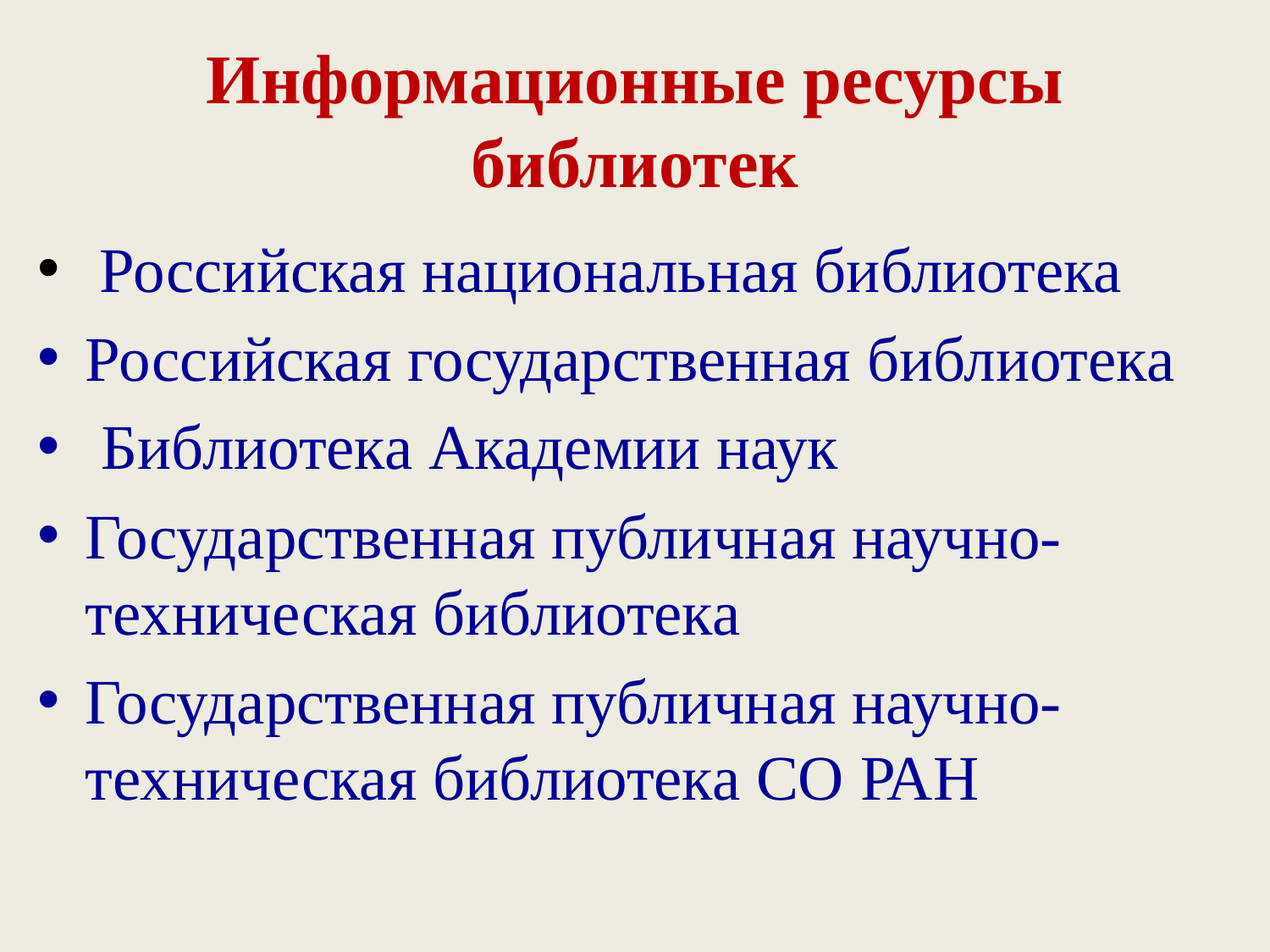

# Информационные ресурсы библиотек
 Российская национальная библиотека
Российская государственная библиотека
 Библиотека Академии наук
Государственная публичная научно-техническая библиотека
Государственная публичная научно-техническая библиотека СО РАН